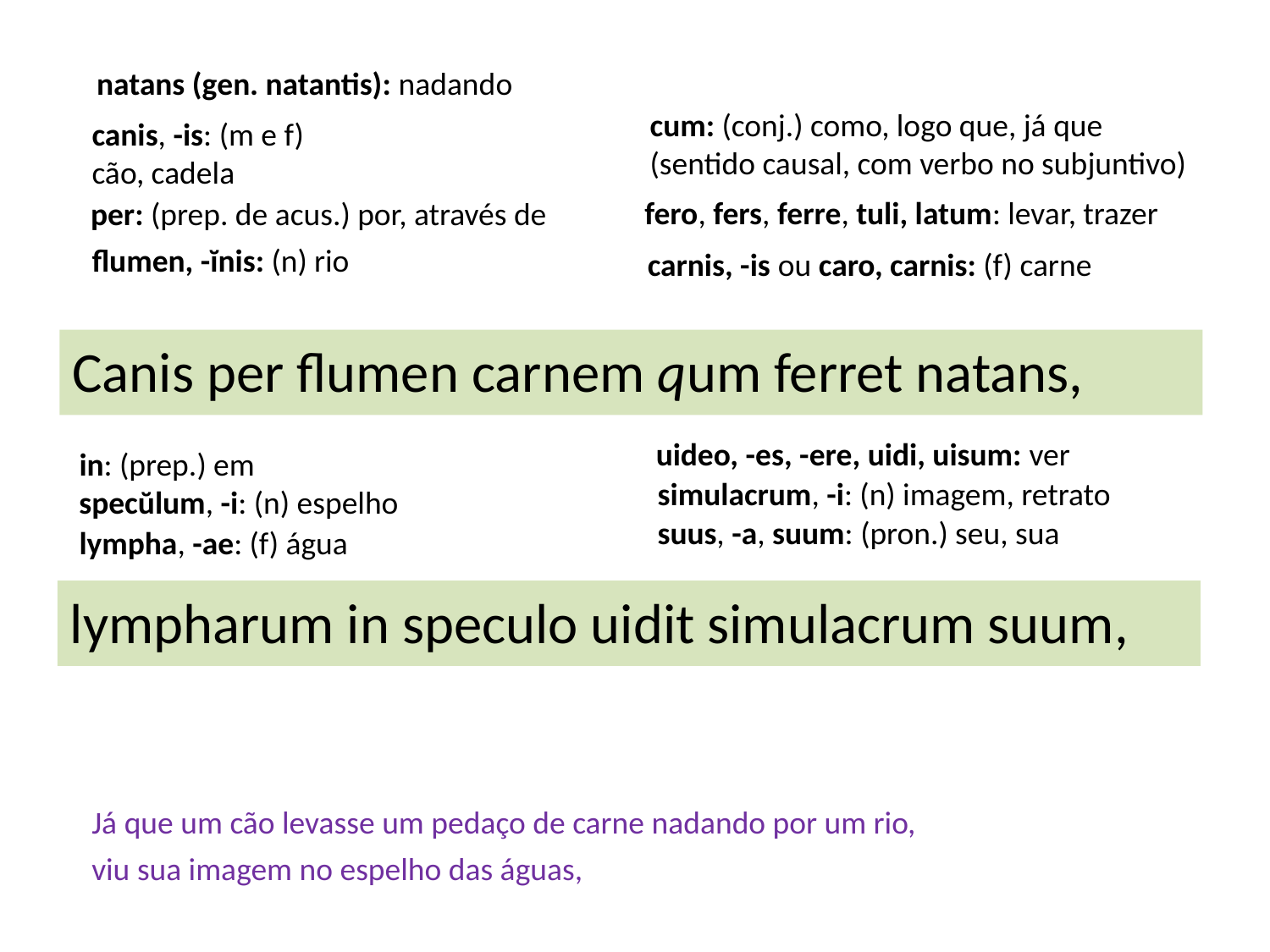

natans (gen. natantis): nadando
cum: (conj.) como, logo que, já que (sentido causal, com verbo no subjuntivo)
canis, -is: (m e f) cão, cadela
fero, fers, ferre, tuli, latum: levar, trazer
per: (prep. de acus.) por, através de
flumen, -ĭnis: (n) rio
carnis, -is ou caro, carnis: (f) carne
Canis per flumen carnem qum ferret natans,
uideo, -es, -ere, uidi, uisum: ver
in: (prep.) em
simulacrum, -i: (n) imagem, retrato
specŭlum, -i: (n) espelho
suus, -a, suum: (pron.) seu, sua
lympha, -ae: (f) água
lympharum in speculo uidit simulacrum suum,
Já que um cão levasse um pedaço de carne nadando por um rio,
viu sua imagem no espelho das águas,